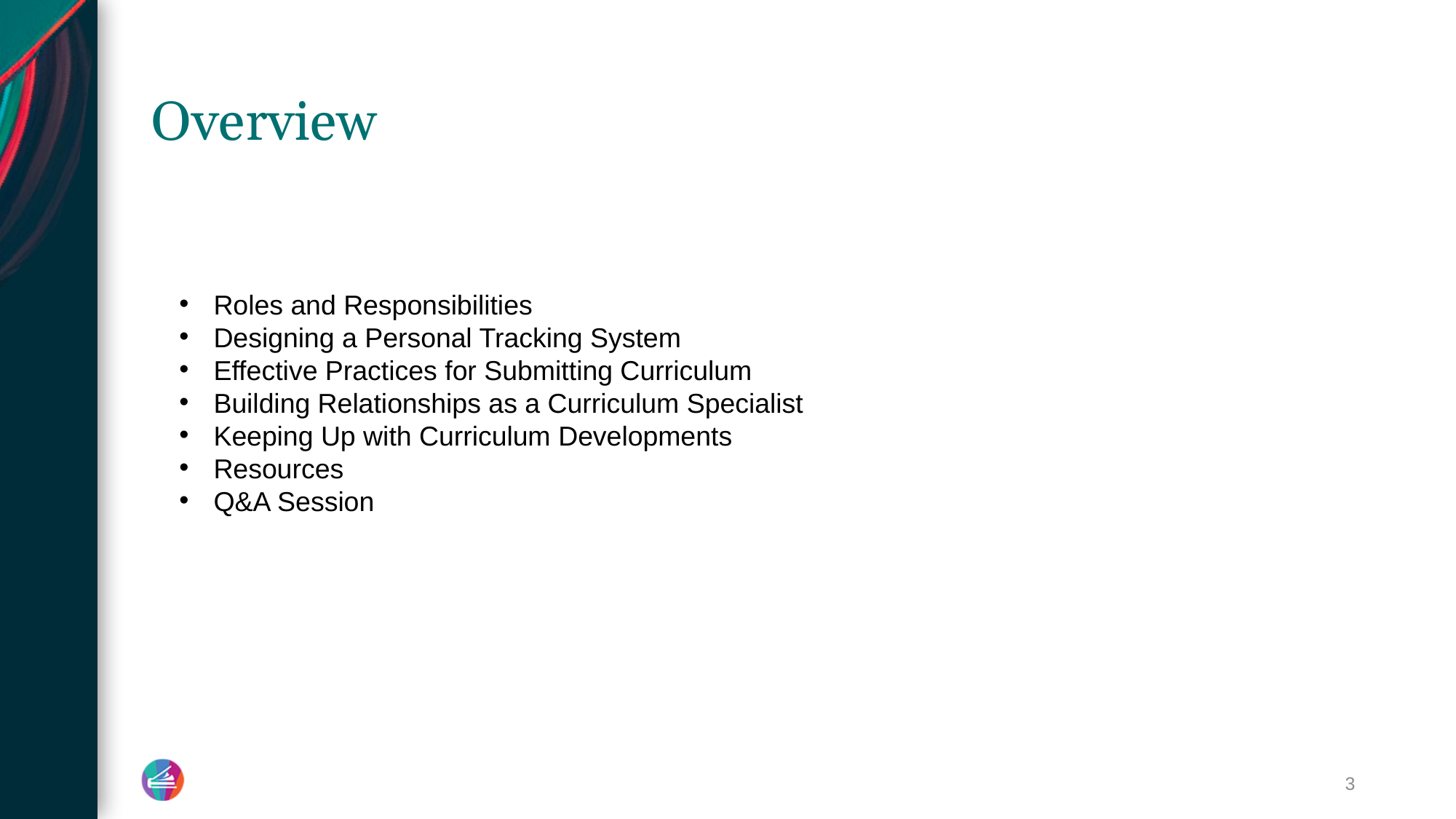

# Overview
Roles and Responsibilities
Designing a Personal Tracking System
Effective Practices for Submitting Curriculum
Building Relationships as a Curriculum Specialist
Keeping Up with Curriculum Developments
Resources
Q&A Session

3